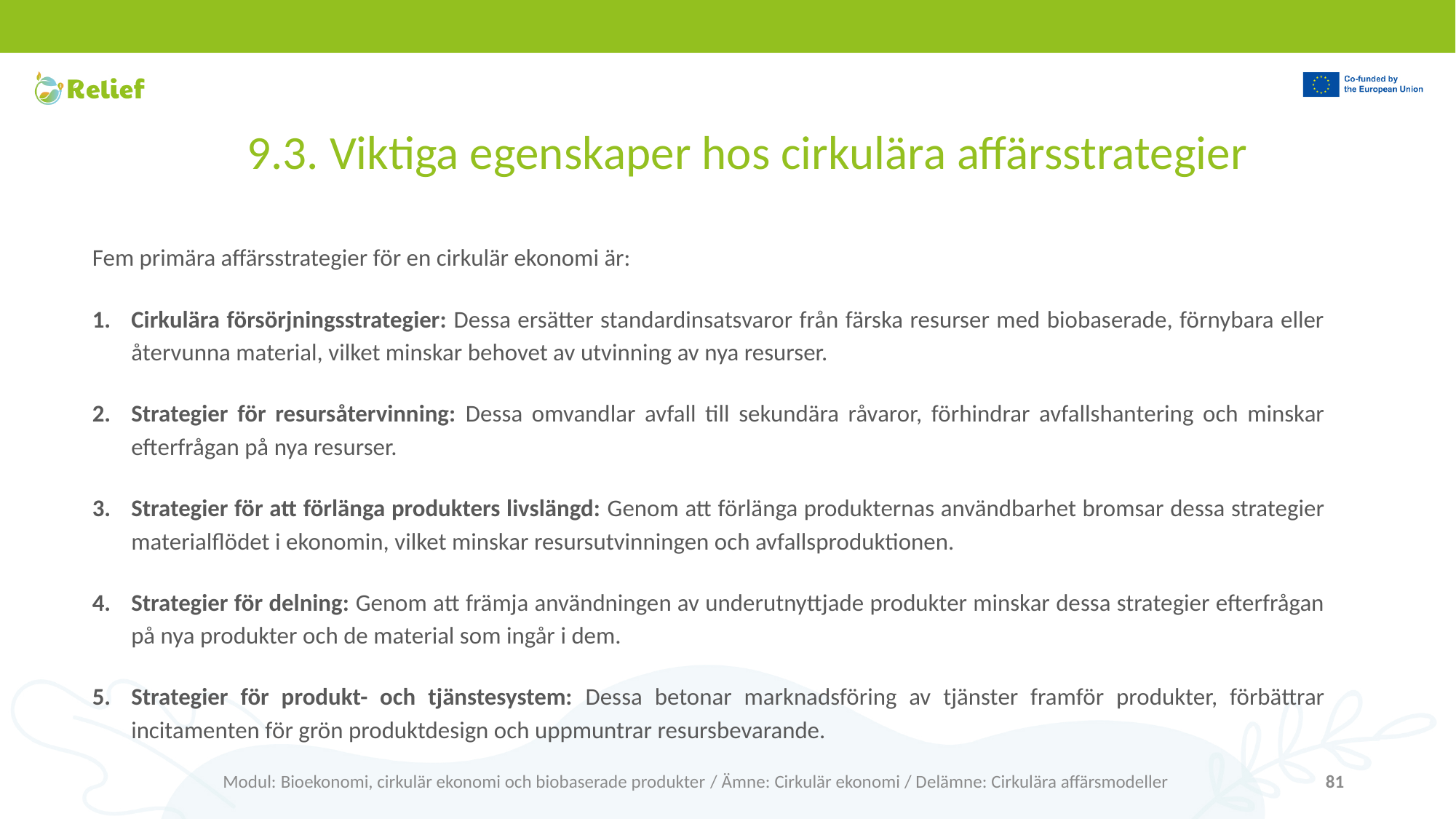

# 9.3. Viktiga egenskaper hos cirkulära affärsstrategier
Fem primära affärsstrategier för en cirkulär ekonomi är:
Cirkulära försörjningsstrategier: Dessa ersätter standardinsatsvaror från färska resurser med biobaserade, förnybara eller återvunna material, vilket minskar behovet av utvinning av nya resurser.
Strategier för resursåtervinning: Dessa omvandlar avfall till sekundära råvaror, förhindrar avfallshantering och minskar efterfrågan på nya resurser.
Strategier för att förlänga produkters livslängd: Genom att förlänga produkternas användbarhet bromsar dessa strategier materialflödet i ekonomin, vilket minskar resursutvinningen och avfallsproduktionen.
Strategier för delning: Genom att främja användningen av underutnyttjade produkter minskar dessa strategier efterfrågan på nya produkter och de material som ingår i dem.
Strategier för produkt- och tjänstesystem: Dessa betonar marknadsföring av tjänster framför produkter, förbättrar incitamenten för grön produktdesign och uppmuntrar resursbevarande.

Modul: Bioekonomi, cirkulär ekonomi och biobaserade produkter / Ämne: Cirkulär ekonomi / Delämne: Cirkulära affärsmodeller
81